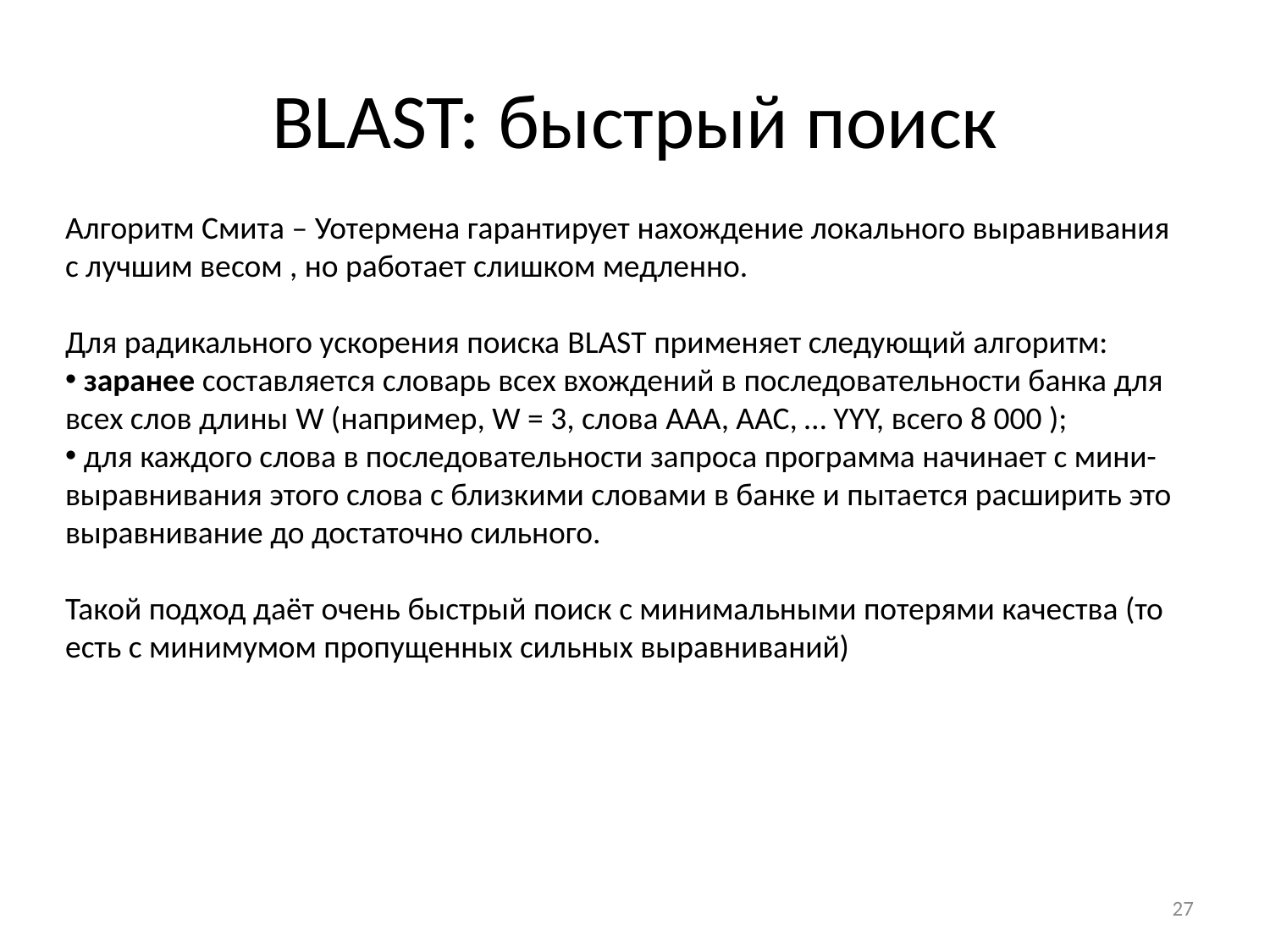

# BLAST: быстрый поиск
Алгоритм Смита – Уотермена гарантирует нахождение локального выравнивания с лучшим весом , но работает слишком медленно.

Для радикального ускорения поиска BLAST применяет следующий алгоритм:
 заранее составляется словарь всех вхождений в последовательности банка для всех слов длины W (например, W = 3, слова AAA, AAC, … YYY, всего 8 000 );
 для каждого слова в последовательности запроса программа начинает с мини-выравнивания этого слова с близкими словами в банке и пытается расширить это выравнивание до достаточно сильного.

Такой подход даёт очень быстрый поиск с минимальными потерями качества (то есть с минимумом пропущенных сильных выравниваний)
27